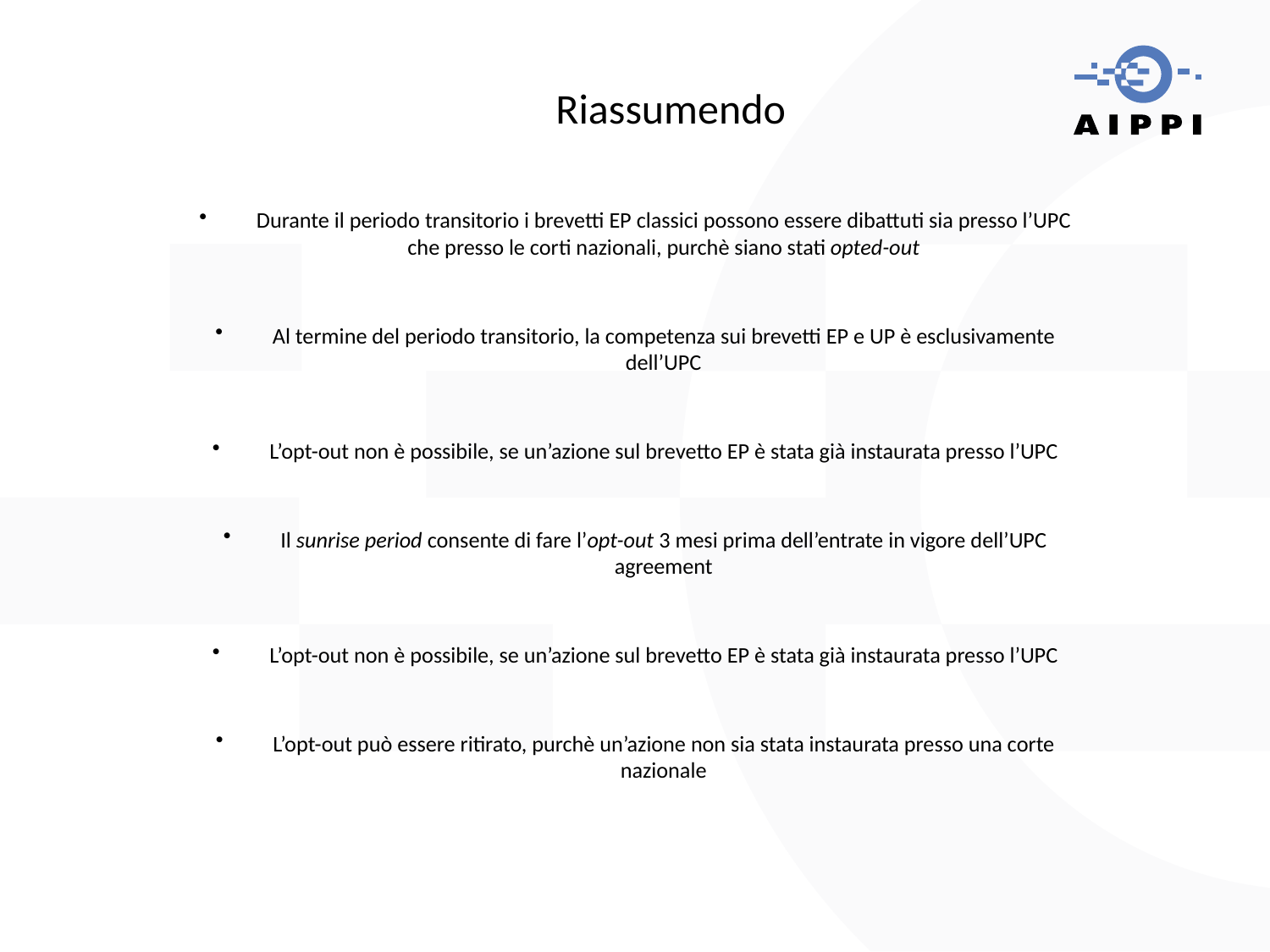

# Riassumendo
Durante il periodo transitorio i brevetti EP classici possono essere dibattuti sia presso l’UPC che presso le corti nazionali, purchè siano stati opted-out

Al termine del periodo transitorio, la competenza sui brevetti EP e UP è esclusivamente dell’UPC

L’opt-out non è possibile, se un’azione sul brevetto EP è stata già instaurata presso l’UPC

Il sunrise period consente di fare l’opt-out 3 mesi prima dell’entrate in vigore dell’UPC agreement

L’opt-out non è possibile, se un’azione sul brevetto EP è stata già instaurata presso l’UPC

L’opt-out può essere ritirato, purchè un’azione non sia stata instaurata presso una corte nazionale